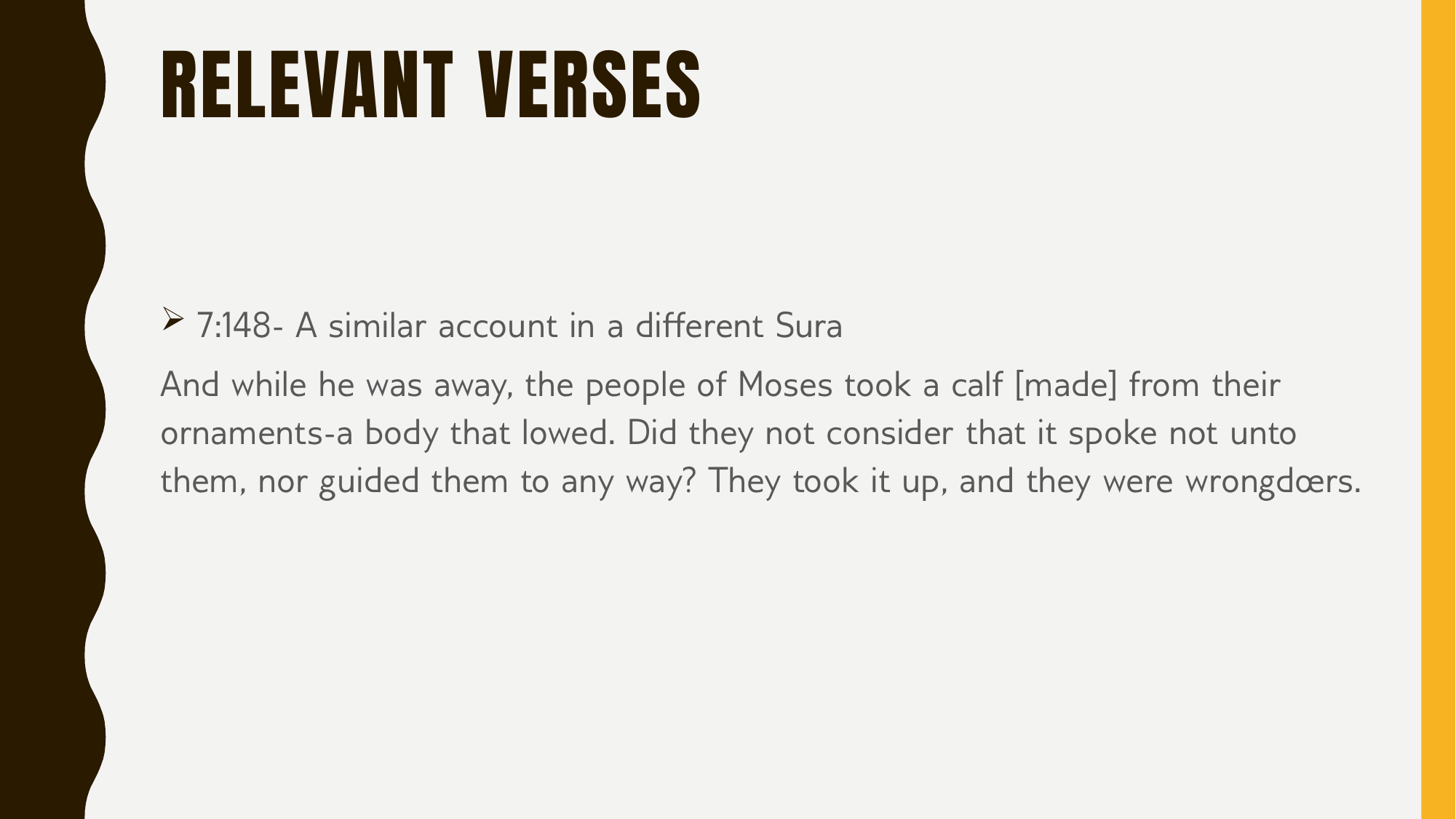

# Relevant verses
 7:148- A similar account in a different Sura
And while he was away, the people of Moses took a calf [made] from their ornaments-a body that lowed. Did they not consider that it spoke not unto them, nor guided them to any way? They took it up, and they were wrongdoers.